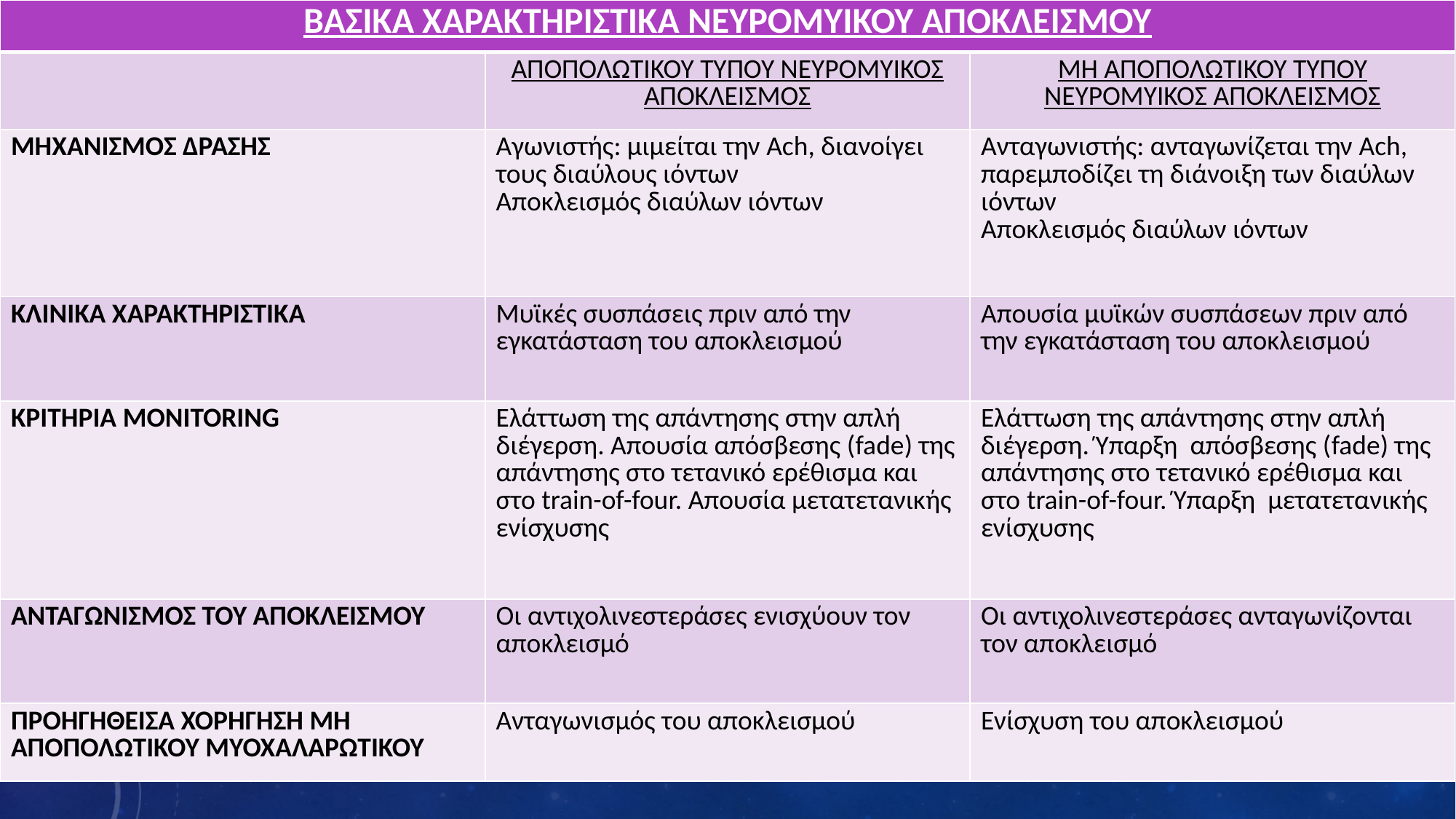

| ΒΑΣΙΚΑ ΧΑΡΑΚΤΗΡΙΣΤΙΚΑ ΝΕΥΡΟΜΥΙΚΟΥ ΑΠΟΚΛΕΙΣΜΟΥ |  |  |
| --- | --- | --- |
|  | ΑΠΟΠΟΛΩΤΙΚΟΥ ΤΥΠΟΥ ΝΕΥΡΟΜΥΙΚΟΣ ΑΠΟΚΛΕΙΣΜΟΣ | ΜΗ ΑΠΟΠΟΛΩΤΙΚΟΥ ΤΥΠΟΥ ΝΕΥΡΟΜΥΙΚΟΣ ΑΠΟΚΛΕΙΣΜΟΣ |
| ΜΗΧΑΝΙΣΜΟΣ ΔΡΑΣΗΣ | Αγωνιστής: μιμείται την Ach, διανοίγει τους διαύλους ιόντων Αποκλεισμός διαύλων ιόντων | Ανταγωνιστής: ανταγωνίζεται την Ach, παρεμποδίζει τη διάνοιξη των διαύλων ιόντων Αποκλεισμός διαύλων ιόντων |
| ΚΛΙΝΙΚΑ ΧΑΡΑΚΤΗΡΙΣΤΙΚΑ | Μυϊκές συσπάσεις πριν από την εγκατάσταση του αποκλεισμού | Απουσία μυϊκών συσπάσεων πριν από την εγκατάσταση του αποκλεισμού |
| ΚΡΙΤΗΡΙΑ MONITORING | Ελάττωση της απάντησης στην απλή διέγερση. Απουσία απόσβεσης (fade) της απάντησης στο τετανικό ερέθισμα και στο train-of-four. Απουσία μετατετανικής ενίσχυσης | Ελάττωση της απάντησης στην απλή διέγερση. Ύπαρξη απόσβεσης (fade) της απάντησης στο τετανικό ερέθισμα και στο train-of-four. Ύπαρξη μετατετανικής ενίσχυσης |
| ΑΝΤΑΓΩΝΙΣΜΟΣ ΤΟΥ ΑΠΟΚΛΕΙΣΜΟΥ | Οι αντιχολινεστεράσες ενισχύουν τον αποκλεισμό | Οι αντιχολινεστεράσες ανταγωνίζονται τον αποκλεισμό |
| ΠΡΟΗΓΗΘΕΙΣΑ ΧΟΡΗΓΗΣΗ ΜΗ ΑΠΟΠΟΛΩΤΙΚΟΥ ΜΥΟΧΑΛΑΡΩΤΙΚΟΥ | Ανταγωνισμός του αποκλεισμού | Ενίσχυση του αποκλεισμού |